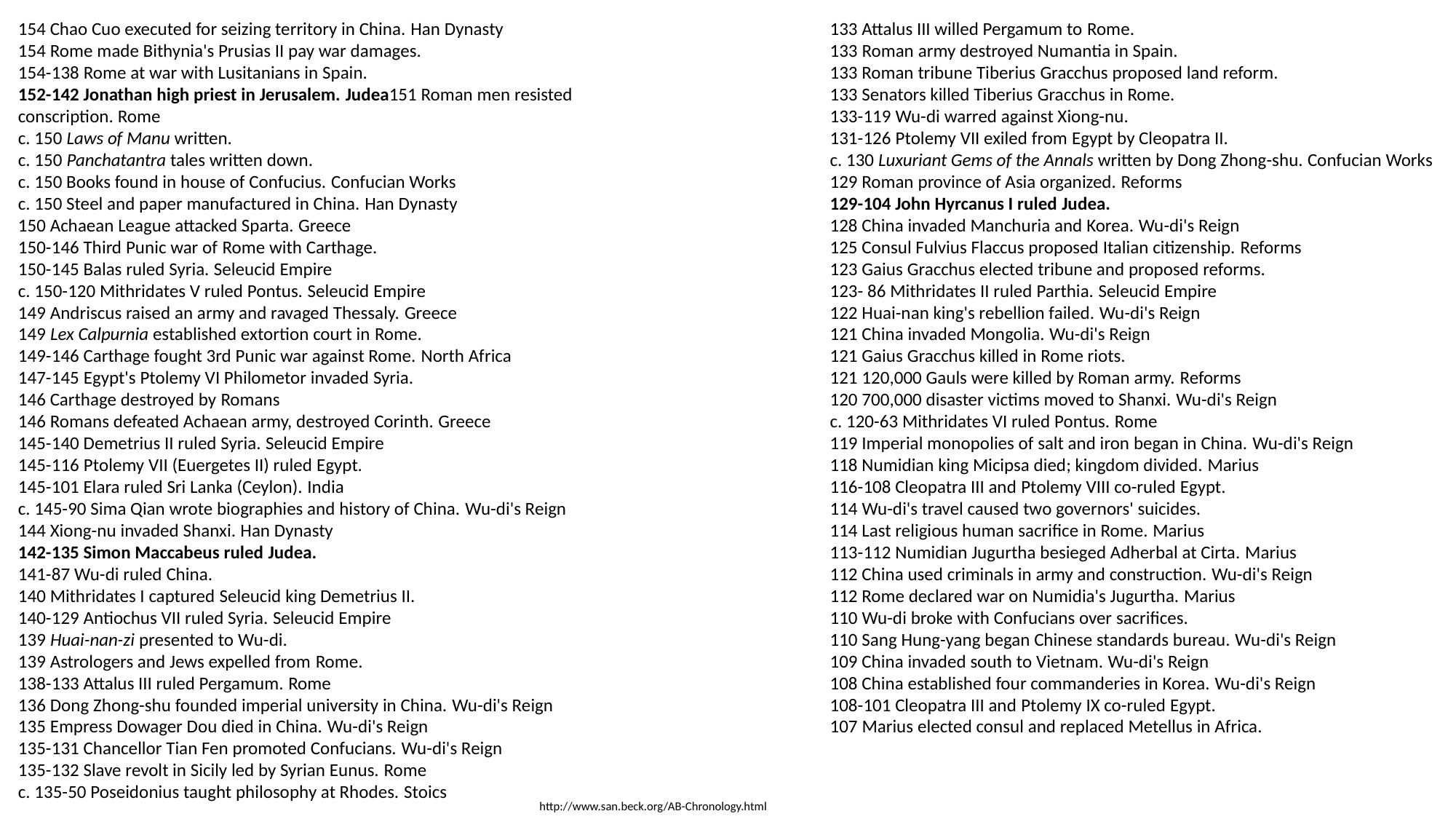

154 Chao Cuo executed for seizing territory in China. Han Dynasty
154 Rome made Bithynia's Prusias II pay war damages.
154-138 Rome at war with Lusitanians in Spain.
152-142 Jonathan high priest in Jerusalem. Judea
151 Roman men resisted conscription. Rome
c. 150 Laws of Manu written.
c. 150 Panchatantra tales written down.
c. 150 Books found in house of Confucius. Confucian Works
c. 150 Steel and paper manufactured in China. Han Dynasty
150 Achaean League attacked Sparta. Greece
150-146 Third Punic war of Rome with Carthage.
150-145 Balas ruled Syria. Seleucid Empire
c. 150-120 Mithridates V ruled Pontus. Seleucid Empire
149 Andriscus raised an army and ravaged Thessaly. Greece
149 Lex Calpurnia established extortion court in Rome.
149-146 Carthage fought 3rd Punic war against Rome. North Africa
147-145 Egypt's Ptolemy VI Philometor invaded Syria.
146 Carthage destroyed by Romans
146 Romans defeated Achaean army, destroyed Corinth. Greece
145-140 Demetrius II ruled Syria. Seleucid Empire
145-116 Ptolemy VII (Euergetes II) ruled Egypt.
145-101 Elara ruled Sri Lanka (Ceylon). India
c. 145-90 Sima Qian wrote biographies and history of China. Wu-di's Reign
144 Xiong-nu invaded Shanxi. Han Dynasty
142-135 Simon Maccabeus ruled Judea.
141-87 Wu-di ruled China.
140 Mithridates I captured Seleucid king Demetrius II.
140-129 Antiochus VII ruled Syria. Seleucid Empire
139 Huai-nan-zi presented to Wu-di.
139 Astrologers and Jews expelled from Rome.
138-133 Attalus III ruled Pergamum. Rome
136 Dong Zhong-shu founded imperial university in China. Wu-di's Reign
135 Empress Dowager Dou died in China. Wu-di's Reign
135-131 Chancellor Tian Fen promoted Confucians. Wu-di's Reign
135-132 Slave revolt in Sicily led by Syrian Eunus. Rome
c. 135-50 Poseidonius taught philosophy at Rhodes. Stoics
133 Attalus III willed Pergamum to Rome.
133 Roman army destroyed Numantia in Spain.
133 Roman tribune Tiberius Gracchus proposed land reform.
133 Senators killed Tiberius Gracchus in Rome.
133-119 Wu-di warred against Xiong-nu.
131-126 Ptolemy VII exiled from Egypt by Cleopatra II.
c. 130 Luxuriant Gems of the Annals written by Dong Zhong-shu. Confucian Works
129 Roman province of Asia organized. Reforms
129-104 John Hyrcanus I ruled Judea.
128 China invaded Manchuria and Korea. Wu-di's Reign
125 Consul Fulvius Flaccus proposed Italian citizenship. Reforms
123 Gaius Gracchus elected tribune and proposed reforms.
123- 86 Mithridates II ruled Parthia. Seleucid Empire
122 Huai-nan king's rebellion failed. Wu-di's Reign
121 China invaded Mongolia. Wu-di's Reign
121 Gaius Gracchus killed in Rome riots.
121 120,000 Gauls were killed by Roman army. Reforms
120 700,000 disaster victims moved to Shanxi. Wu-di's Reign
c. 120-63 Mithridates VI ruled Pontus. Rome
119 Imperial monopolies of salt and iron began in China. Wu-di's Reign
118 Numidian king Micipsa died; kingdom divided. Marius
116-108 Cleopatra III and Ptolemy VIII co-ruled Egypt.
114 Wu-di's travel caused two governors' suicides.
114 Last religious human sacrifice in Rome. Marius
113-112 Numidian Jugurtha besieged Adherbal at Cirta. Marius
112 China used criminals in army and construction. Wu-di's Reign
112 Rome declared war on Numidia's Jugurtha. Marius
110 Wu-di broke with Confucians over sacrifices.
110 Sang Hung-yang began Chinese standards bureau. Wu-di's Reign
109 China invaded south to Vietnam. Wu-di's Reign
108 China established four commanderies in Korea. Wu-di's Reign
108-101 Cleopatra III and Ptolemy IX co-ruled Egypt.
107 Marius elected consul and replaced Metellus in Africa.
http://www.san.beck.org/AB-Chronology.html